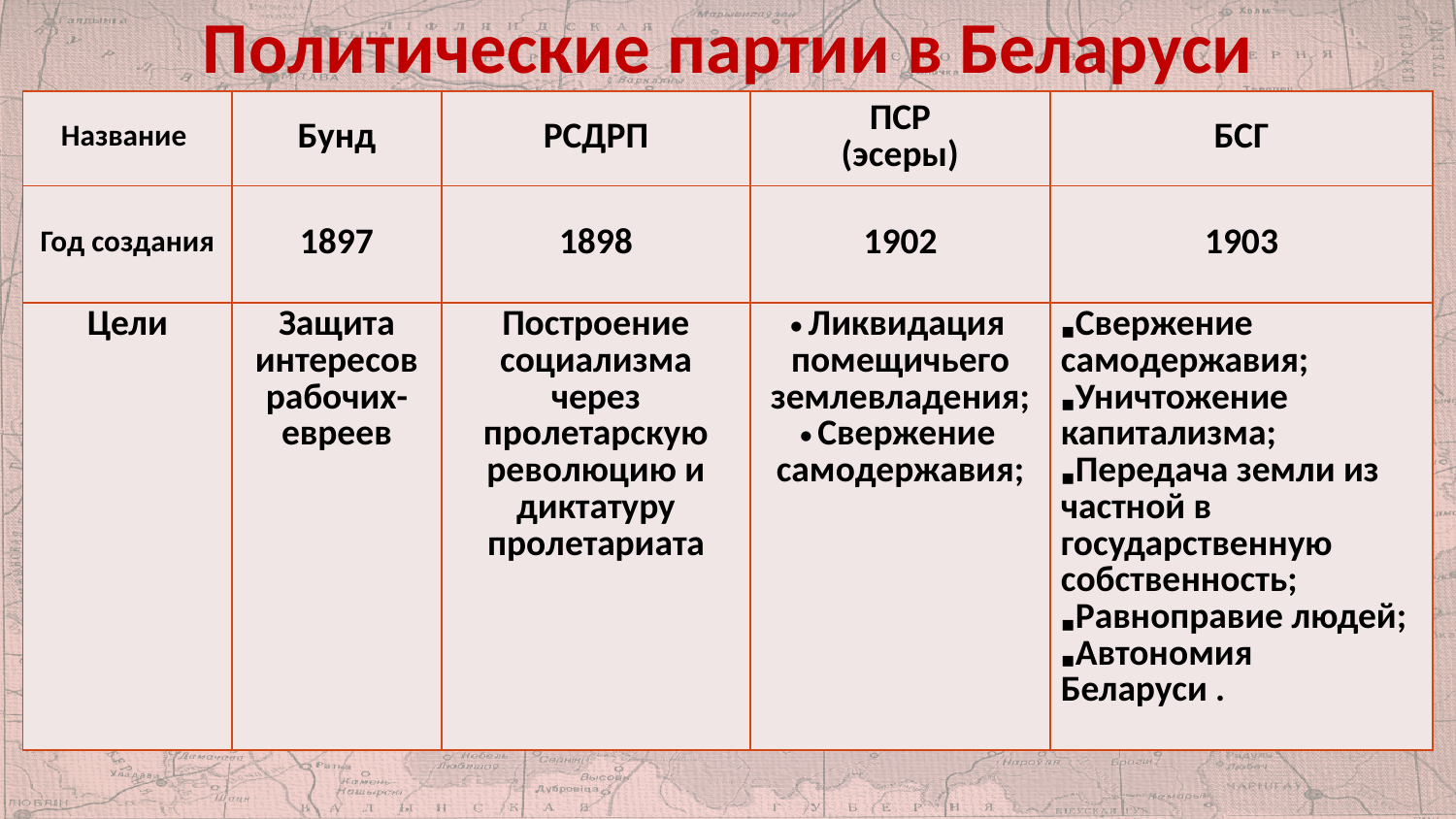

Политические партии в Беларуси
| Название | Бунд | РСДРП | ПСР (эсеры) | БСГ |
| --- | --- | --- | --- | --- |
| Год создания | 1897 | 1898 | 1902 | 1903 |
| Цели | Защита интересов рабочих-евреев | Построение социализма через пролетарскую революцию и диктатуру пролетариата | Ликвидация помещичьего землевладения; Свержение самодержавия; | Свержение самодержавия; Уничтожение капитализма; Передача земли из частной в государственную собственность; Равноправие людей; Автономия Беларуси . |